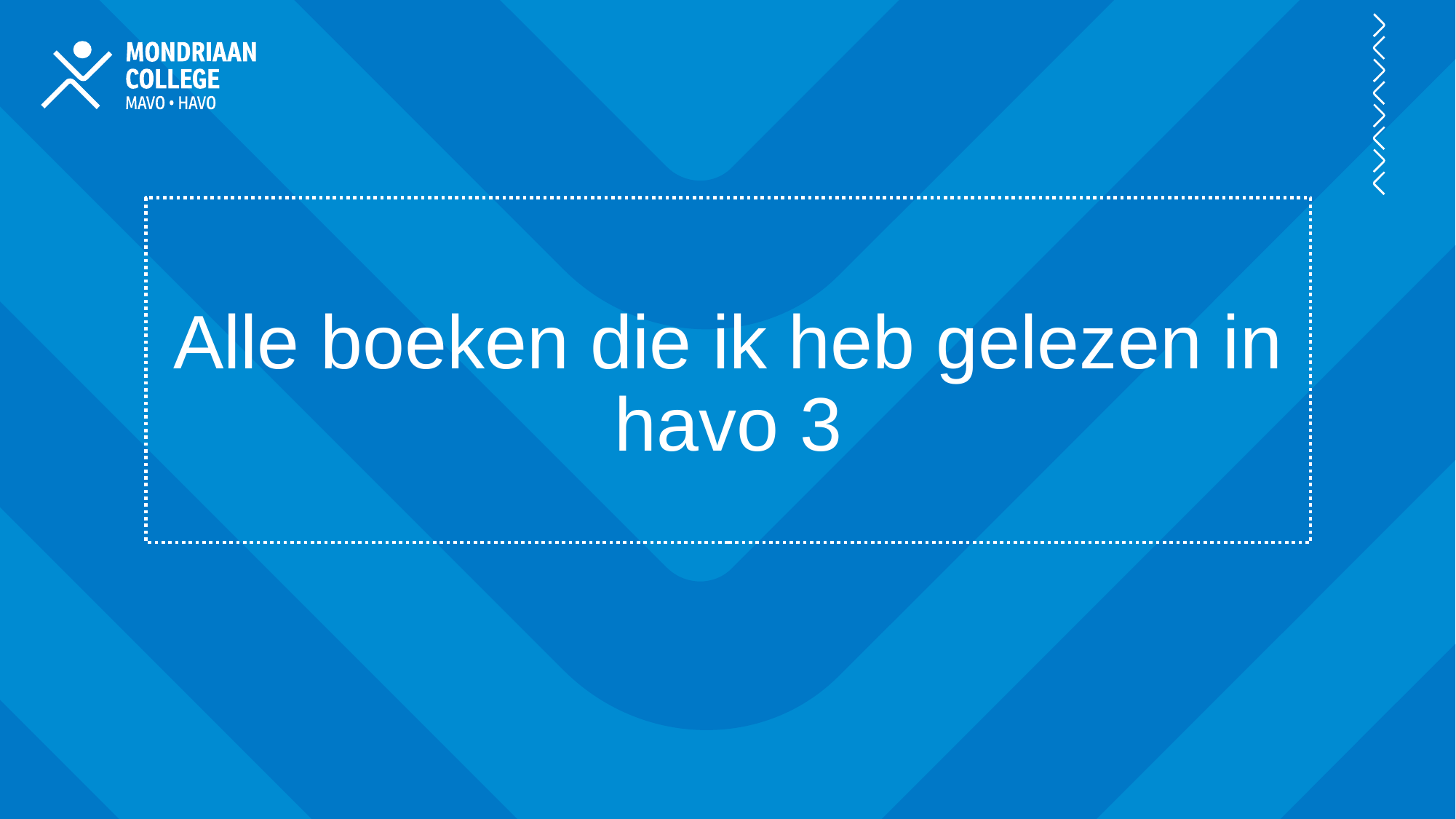

Alle boeken die ik heb gelezen in havo 3